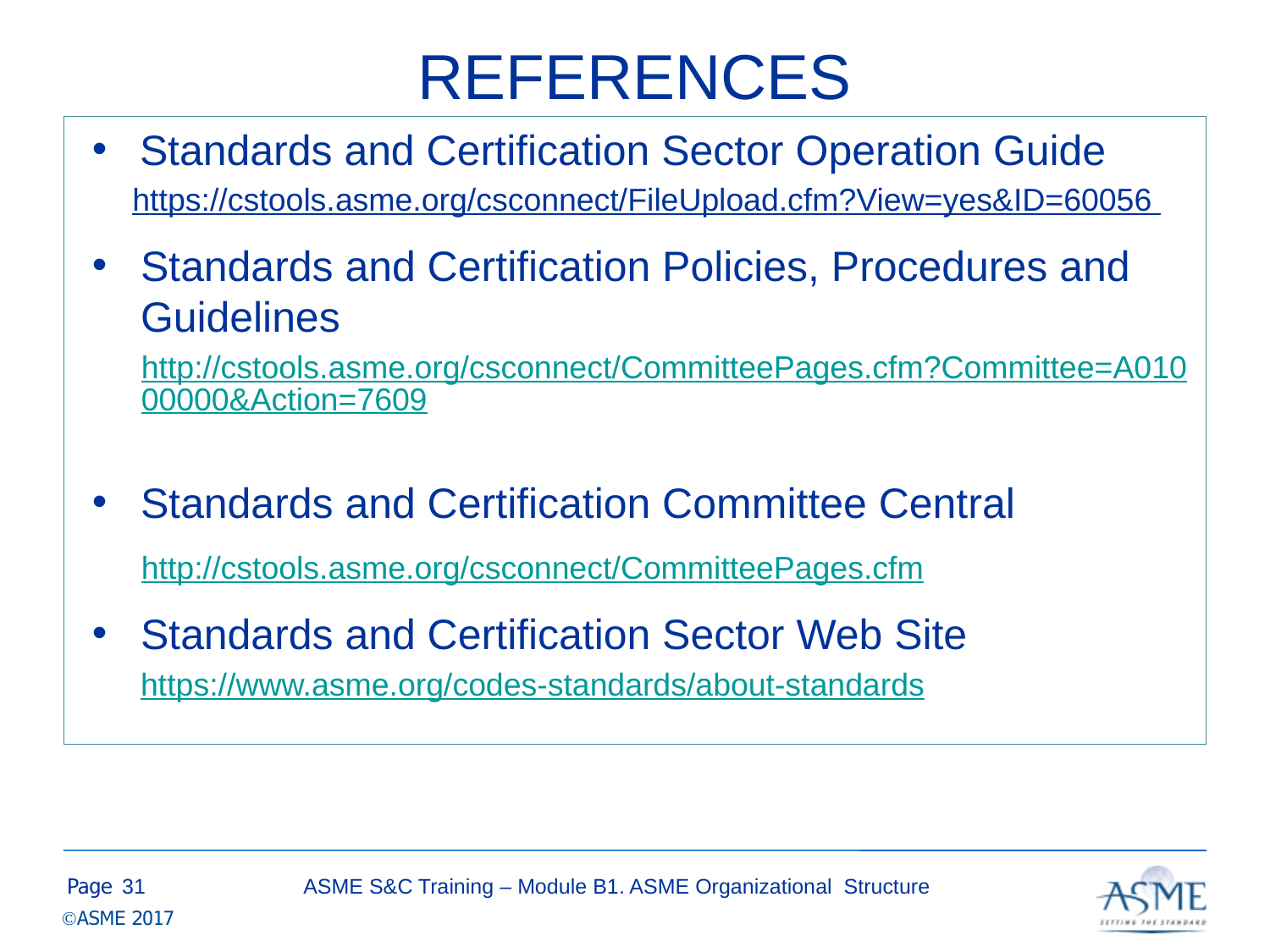

# REFERENCES
Standards and Certification Sector Operation Guide
https://cstools.asme.org/csconnect/FileUpload.cfm?View=yes&ID=60056
Standards and Certification Policies, Procedures and Guidelines
http://cstools.asme.org/csconnect/CommitteePages.cfm?Committee=A01000000&Action=7609
Standards and Certification Committee Central
http://cstools.asme.org/csconnect/CommitteePages.cfm
Standards and Certification Sector Web Site
https://www.asme.org/codes-standards/about-standards

31
ASME S&C Training – Module B1. ASME Organizational  Structure